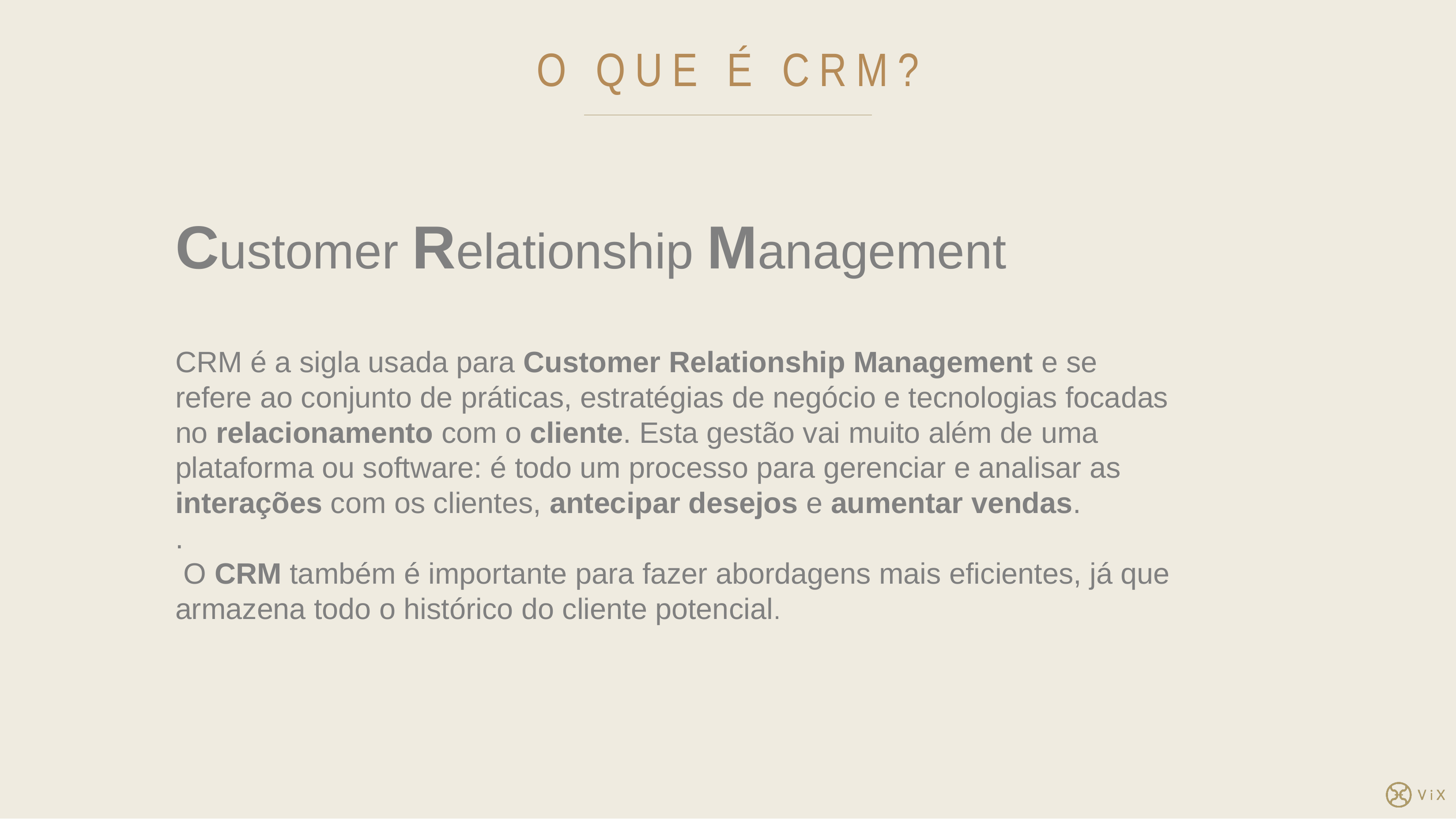

O QUE É CRM?
Customer Relationship Management

CRM é a sigla usada para Customer Relationship Management e se refere ao conjunto de práticas, estratégias de negócio e tecnologias focadas no relacionamento com o cliente. Esta gestão vai muito além de uma plataforma ou software: é todo um processo para gerenciar e analisar as interações com os clientes, antecipar desejos e aumentar vendas.
.
 O CRM também é importante para fazer abordagens mais eficientes, já que armazena todo o histórico do cliente potencial.

7